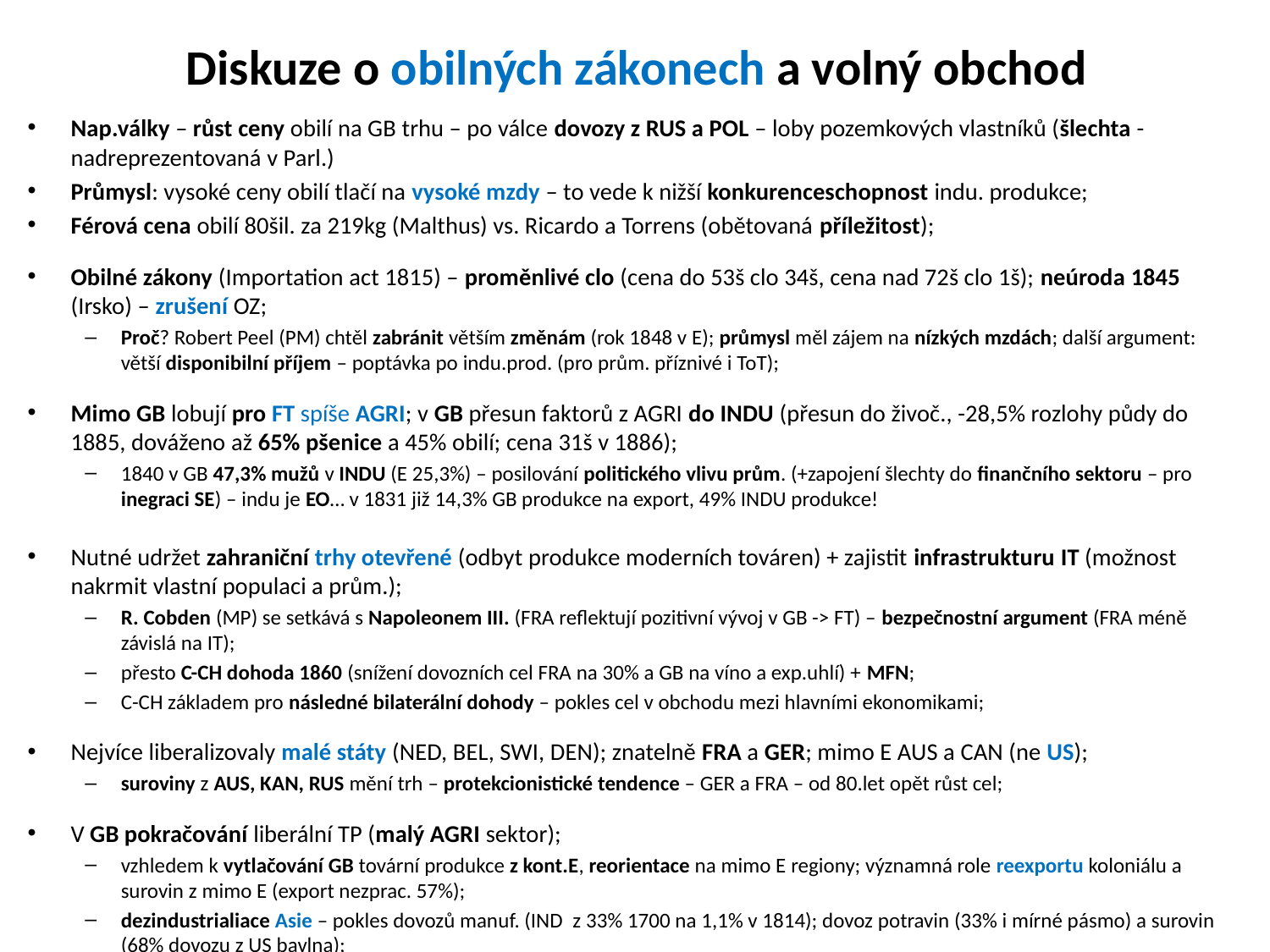

# Diskuze o obilných zákonech a volný obchod
Nap.války – růst ceny obilí na GB trhu – po válce dovozy z RUS a POL – loby pozemkových vlastníků (šlechta - nadreprezentovaná v Parl.)
Průmysl: vysoké ceny obilí tlačí na vysoké mzdy – to vede k nižší konkurenceschopnost indu. produkce;
Férová cena obilí 80šil. za 219kg (Malthus) vs. Ricardo a Torrens (obětovaná příležitost);

Obilné zákony (Importation act 1815) – proměnlivé clo (cena do 53š clo 34š, cena nad 72š clo 1š); neúroda 1845 (Irsko) – zrušení OZ;
Proč? Robert Peel (PM) chtěl zabránit větším změnám (rok 1848 v E); průmysl měl zájem na nízkých mzdách; další argument: větší disponibilní příjem – poptávka po indu.prod. (pro prům. příznivé i ToT);

Mimo GB lobují pro FT spíše AGRI; v GB přesun faktorů z AGRI do INDU (přesun do živoč., -28,5% rozlohy půdy do 1885, dováženo až 65% pšenice a 45% obilí; cena 31š v 1886);
1840 v GB 47,3% mužů v INDU (E 25,3%) – posilování politického vlivu prům. (+zapojení šlechty do finančního sektoru – pro inegraci SE) – indu je EO… v 1831 již 14,3% GB produkce na export, 49% INDU produkce!

Nutné udržet zahraniční trhy otevřené (odbyt produkce moderních továren) + zajistit infrastrukturu IT (možnost nakrmit vlastní populaci a prům.);
R. Cobden (MP) se setkává s Napoleonem III. (FRA reflektují pozitivní vývoj v GB -> FT) – bezpečnostní argument (FRA méně závislá na IT);
přesto C-CH dohoda 1860 (snížení dovozních cel FRA na 30% a GB na víno a exp.uhlí) + MFN;
C-CH základem pro následné bilaterální dohody – pokles cel v obchodu mezi hlavními ekonomikami;

Nejvíce liberalizovaly malé státy (NED, BEL, SWI, DEN); znatelně FRA a GER; mimo E AUS a CAN (ne US);
suroviny z AUS, KAN, RUS mění trh – protekcionistické tendence – GER a FRA – od 80.let opět růst cel;

V GB pokračování liberální TP (malý AGRI sektor);
vzhledem k vytlačování GB tovární produkce z kont.E, reorientace na mimo E regiony; významná role reexportu koloniálu a surovin z mimo E (export nezprac. 57%);
dezindustrialiace Asie – pokles dovozů manuf. (IND  z 33% 1700 na 1,1% v 1814); dovoz potravin (33% i mírné pásmo) a surovin (68% dovozu z US bavlna);